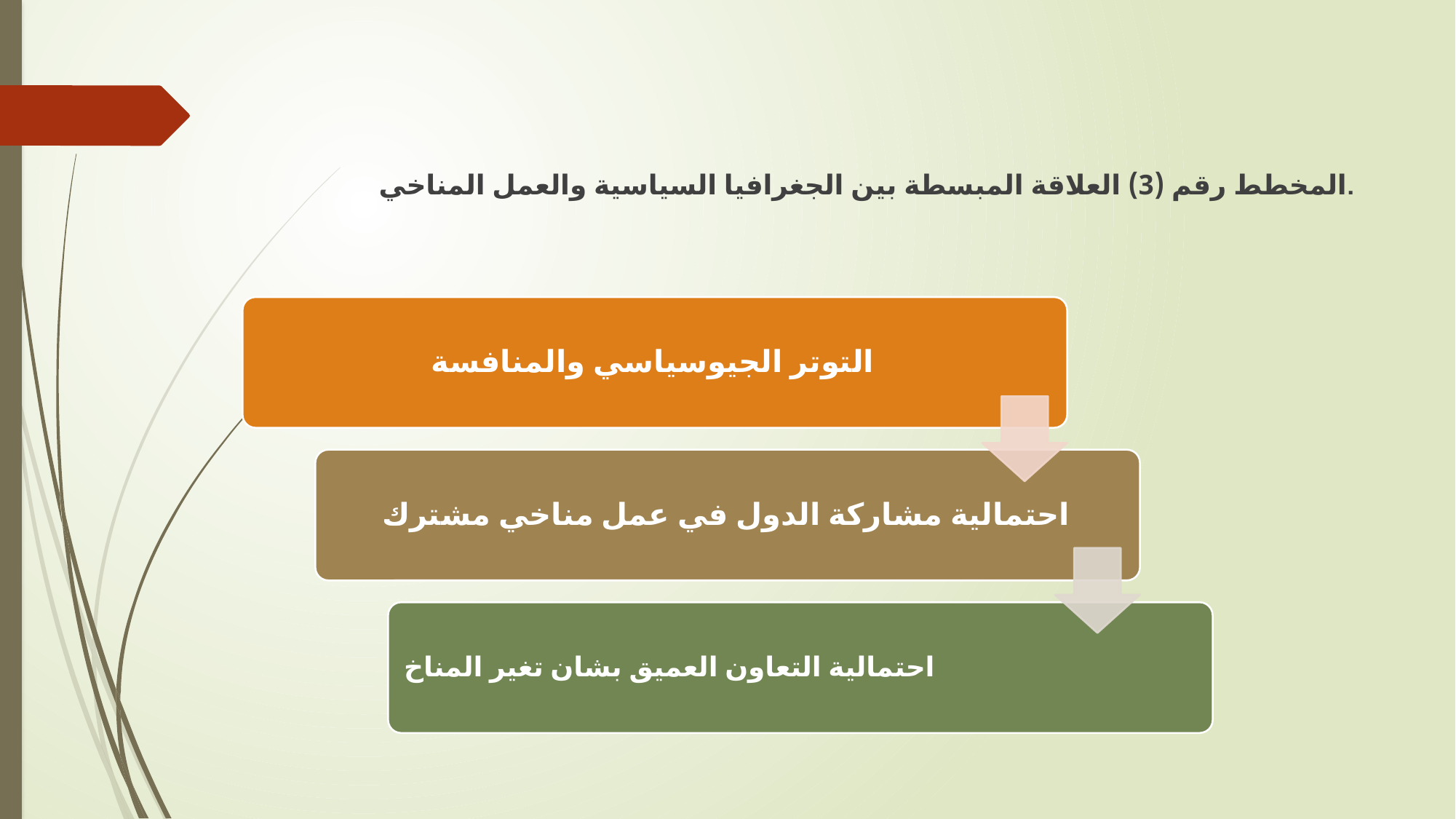

المخطط رقم (3) العلاقة المبسطة بين الجغرافيا السياسية والعمل المناخي.

التوتر الجيوسياسي والمنافسة
احتمالية مشاركة الدول في عمل مناخي مشترك
احتمالية التعاون العميق بشان تغير المناخ